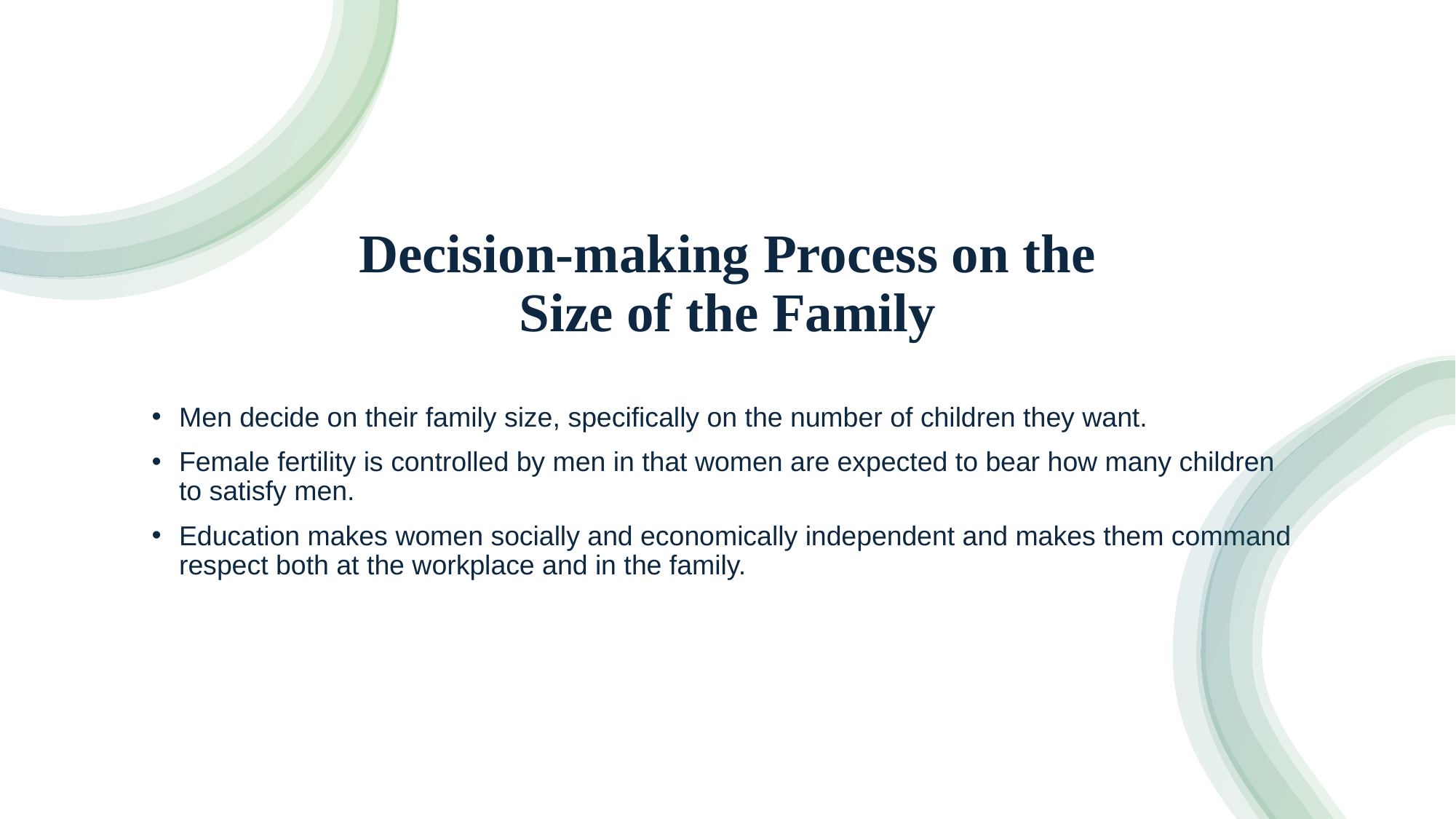

# Decision-making Process on the Size of the Family
Men decide on their family size, specifically on the number of children they want.
Female fertility is controlled by men in that women are expected to bear how many children to satisfy men.
Education makes women socially and economically independent and makes them command respect both at the workplace and in the family.